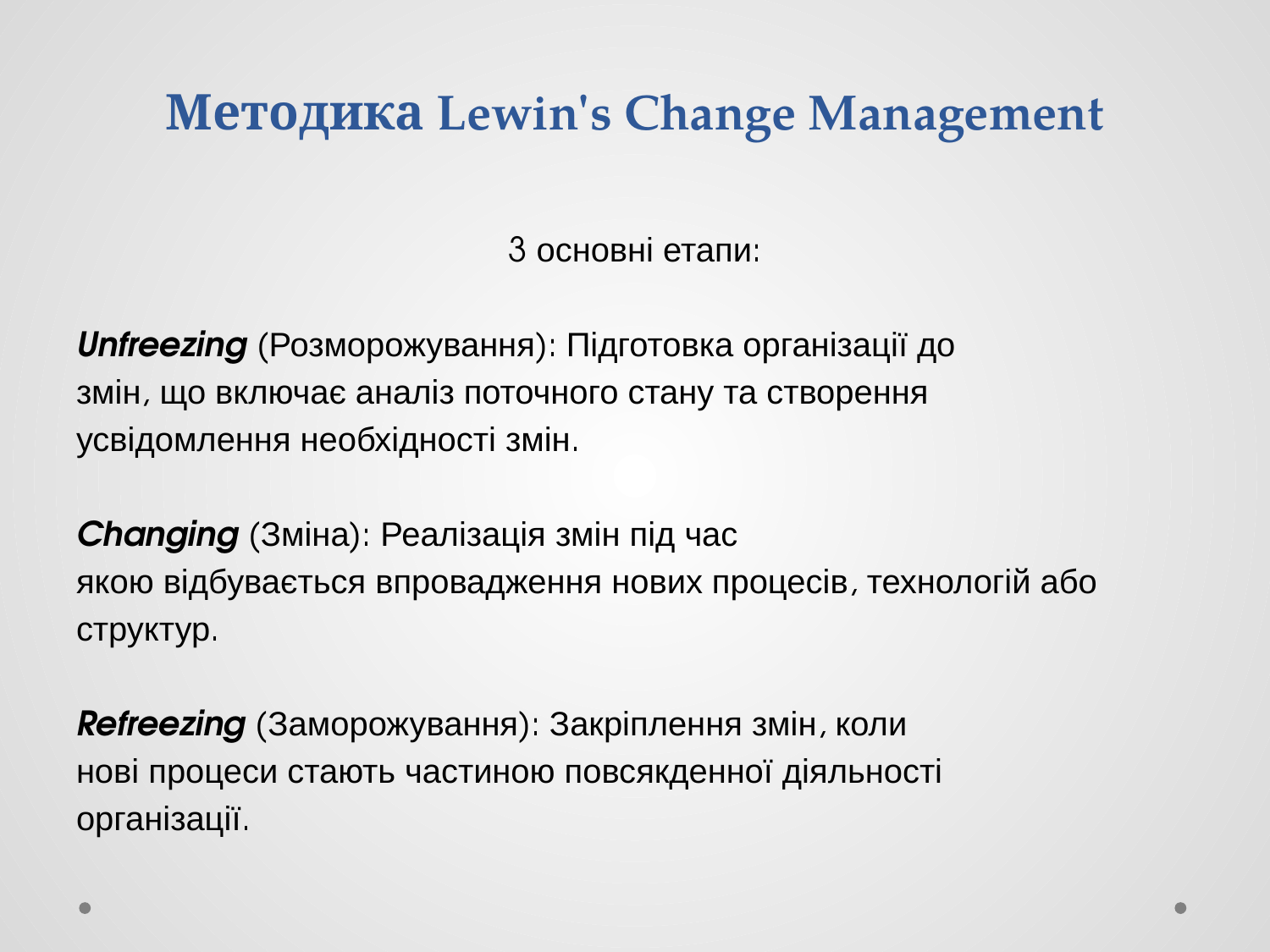

# Методика Lewin's Change Management
3 основні етапи:

Unfreezing (Розморожування): Підготовка організації до
змін, що включає аналіз поточного стану та створення
усвідомлення необхідності змін.

Changing (Зміна): Реалізація змін під час
якою відбувається впровадження нових процесів, технологій або
структур.

Refreezing (Заморожування): Закріплення змін, коли
нові процеси стають частиною повсякденної діяльності
організації.